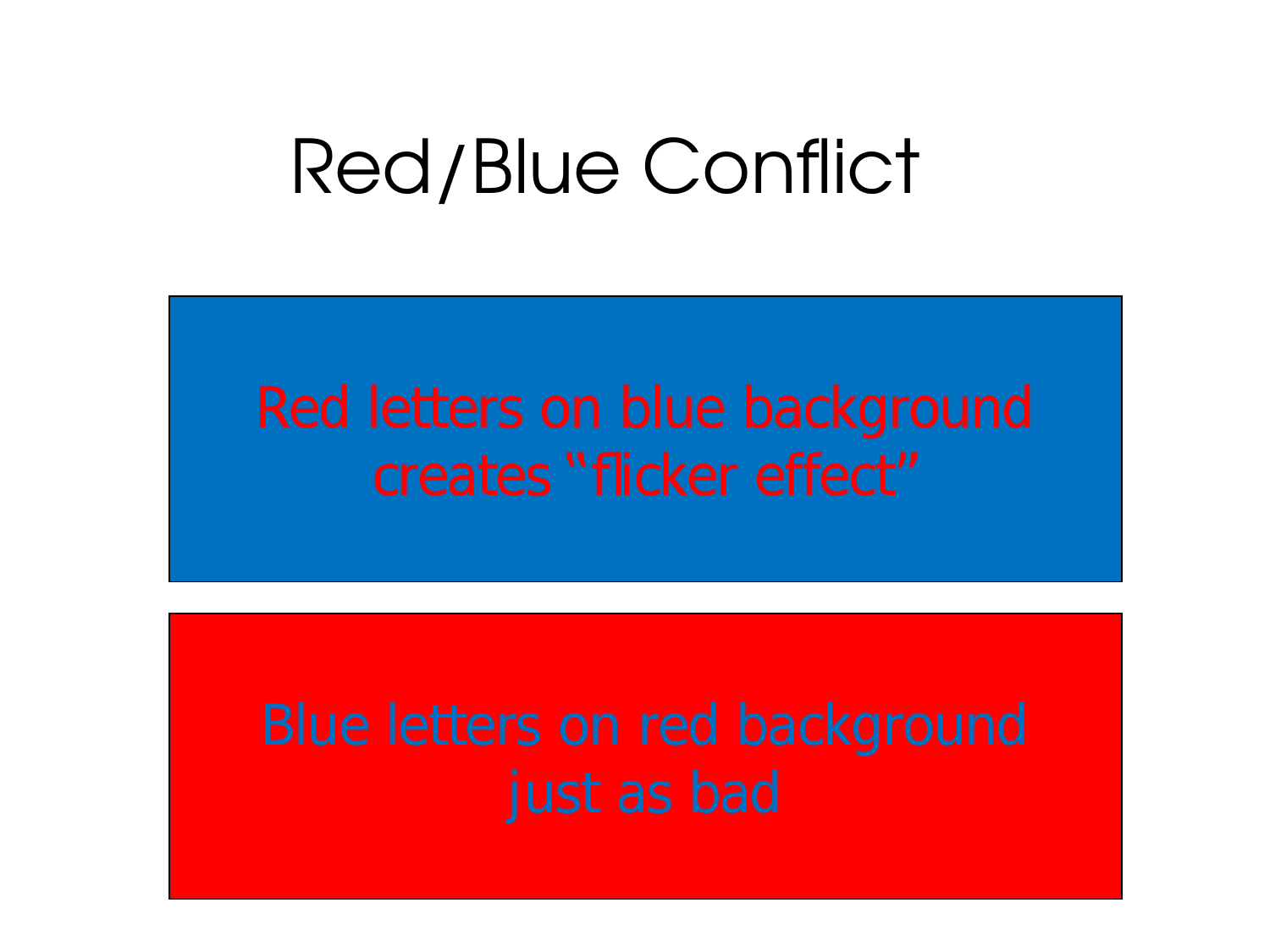

# Red/Blue Conflict
Red letters on blue background
creates “flicker effect”
Blue letters on red background
just as bad